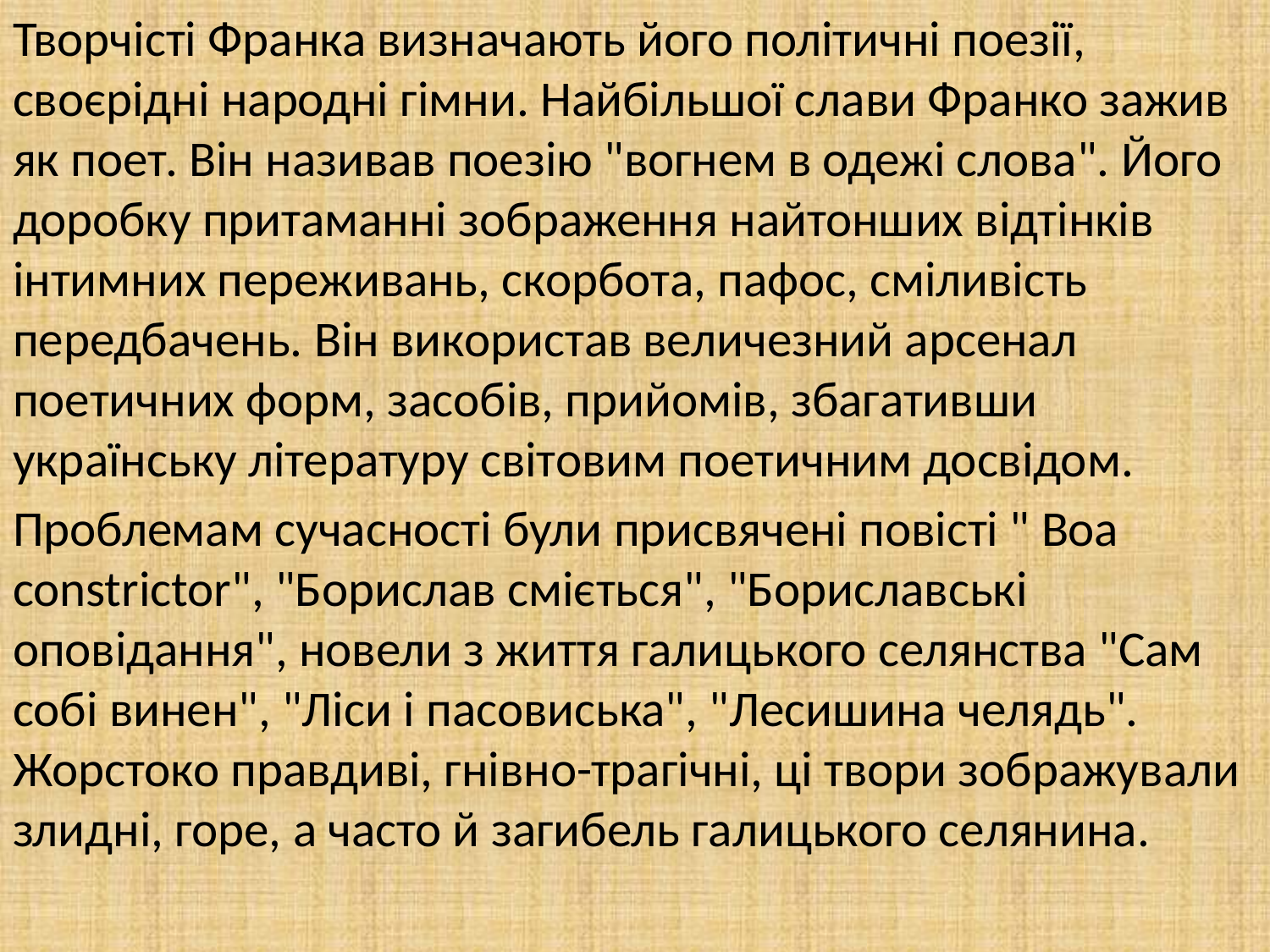

Творчісті Франка визначають його політичні поезії, своєрідні народні гімни. Найбільшої слави Франко зажив як поет. Він називав поезію "вогнем в одежі слова". Його доробку притаманні зображення найтонших відтінків інтимних переживань, скорбота, пафос, сміливість передбачень. Він використав величезний арсенал поетичних форм, засобів, прийомів, збагативши українську літературу світовим поетичним досвідом.
Проблемам сучасності були присвячені повісті " Boa constrictor", "Борислав сміється", "Бориславські оповідання", новели з життя галицького селянства "Сам собі винен", "Ліси і пасовиська", "Лесишина челядь". Жорстоко правдиві, гнівно-трагічні, ці твори зображували злидні, горе, а часто й загибель галицького селянина.